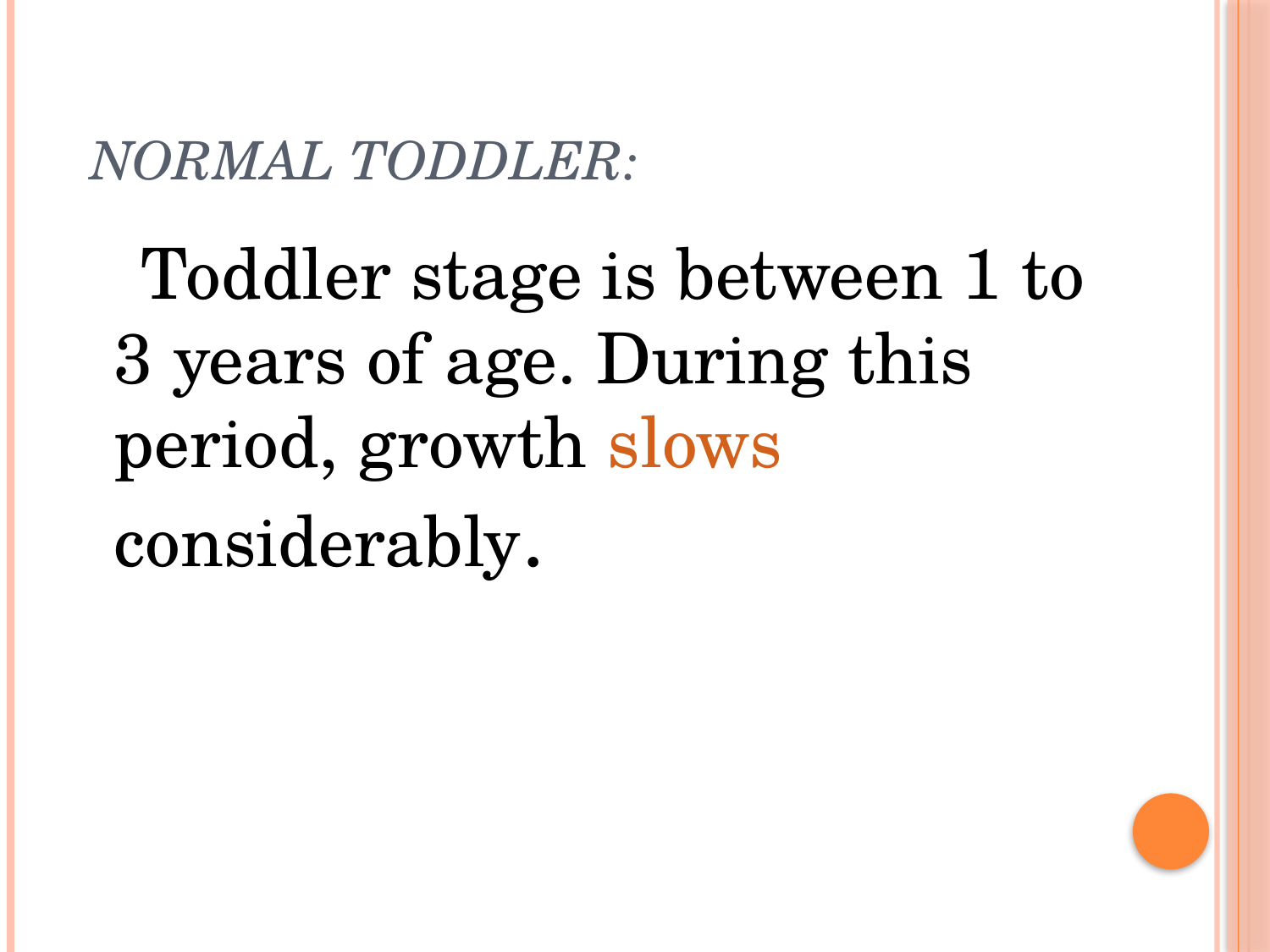

# Normal toddler:
Toddler stage is between 1 to 3 years of age. During this period, growth slows considerably.